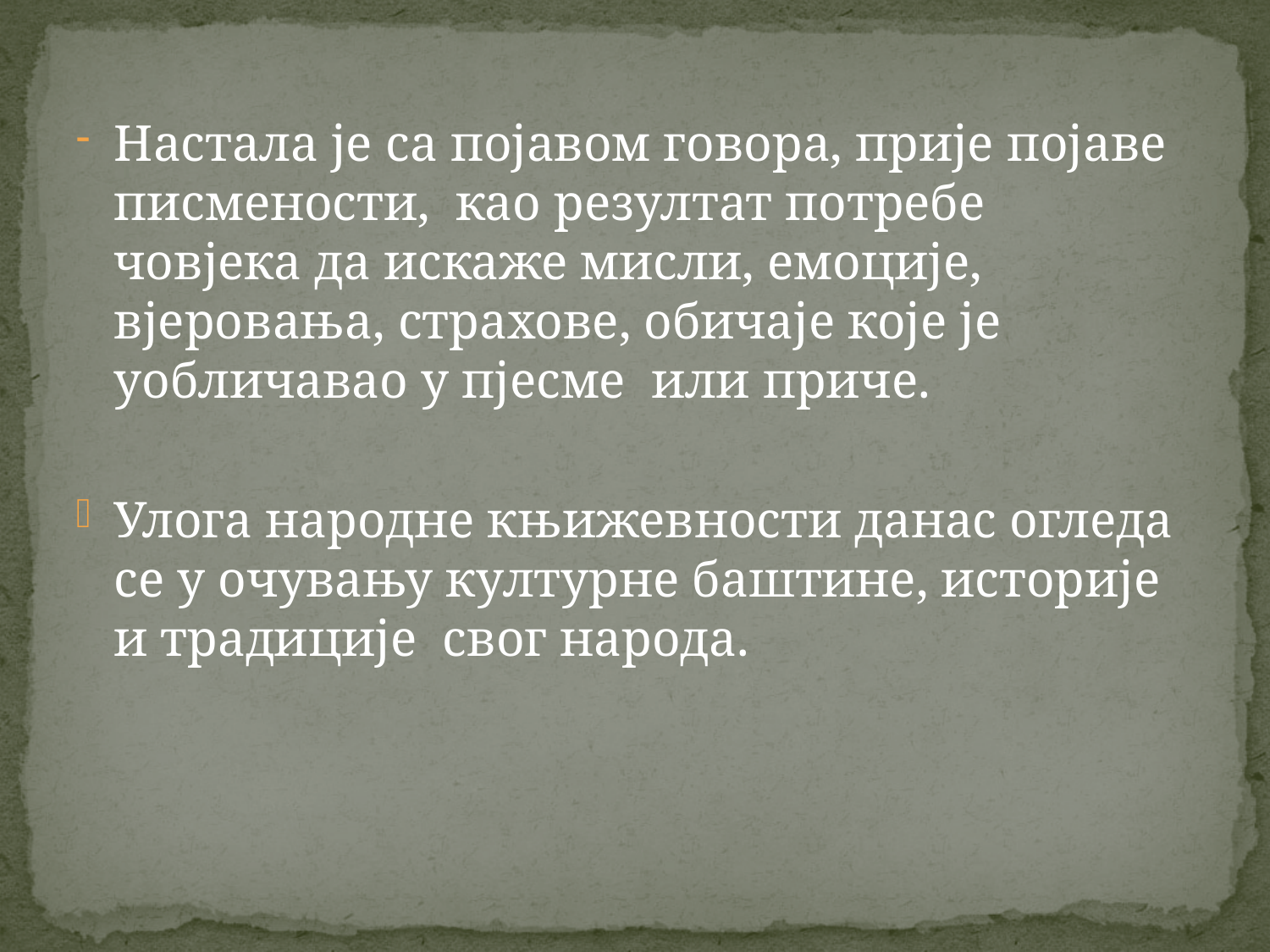

#
Настала је са појавом говора, прије појаве писмености,  као резултат потребе  човјека да искаже мисли, емоције, вјеровања, страхове, обичаје које је уобличавао у пјесме  или приче.

Улога народне књижевности данас огледа се у очувању културне баштине, историје и традиције  свог народа.